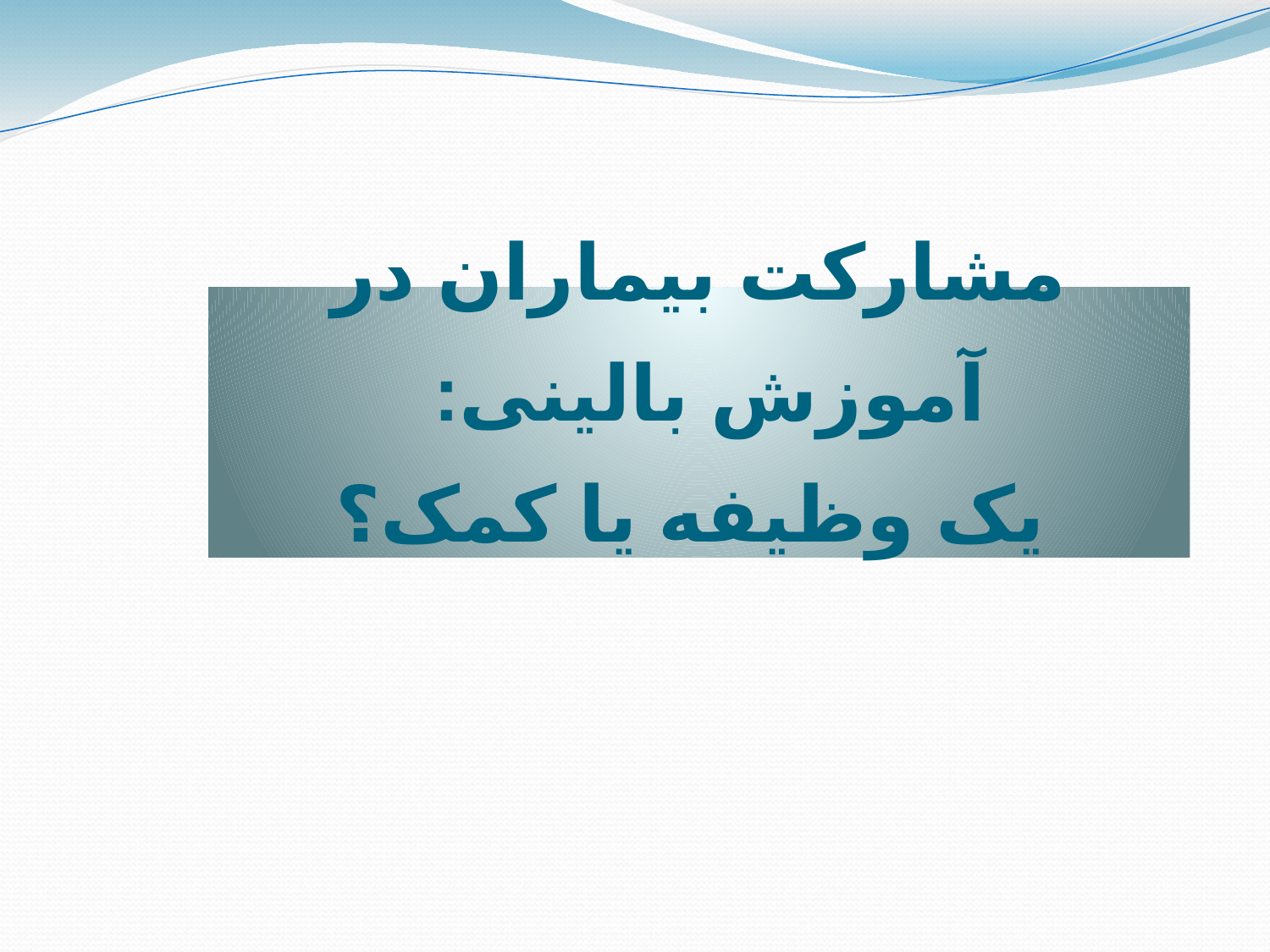

# مشارکت بیماران در آموزش بالینی: یک وظیفه یا کمک؟